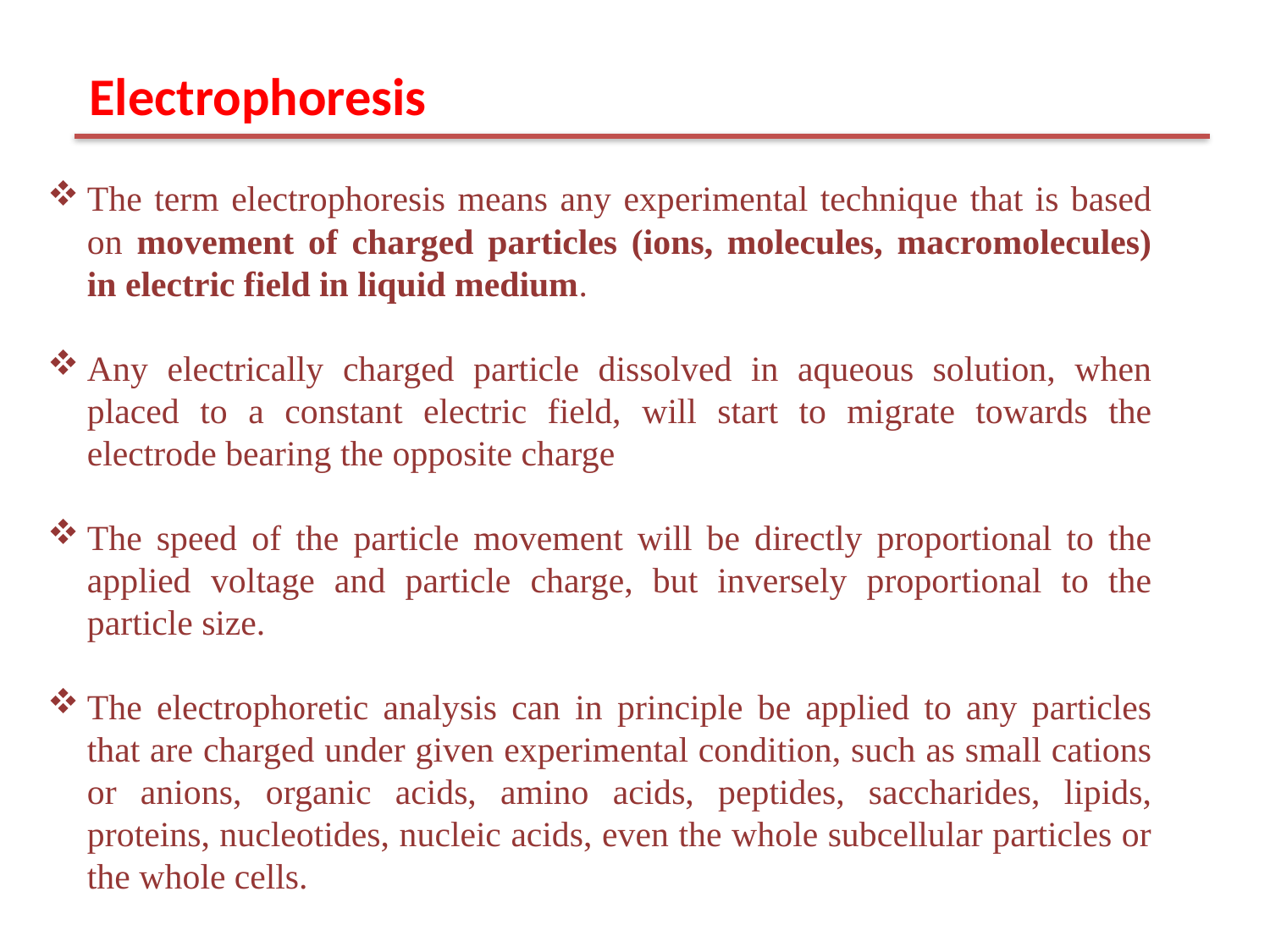

Electrophoresis
The term electrophoresis means any experimental technique that is based on movement of charged particles (ions, molecules, macromolecules) in electric field in liquid medium.

Any electrically charged particle dissolved in aqueous solution, when placed to a constant electric field, will start to migrate towards the electrode bearing the opposite charge

The speed of the particle movement will be directly proportional to the applied voltage and particle charge, but inversely proportional to the particle size.

The electrophoretic analysis can in principle be applied to any particles that are charged under given experimental condition, such as small cations or anions, organic acids, amino acids, peptides, saccharides, lipids, proteins, nucleotides, nucleic acids, even the whole subcellular particles or the whole cells.